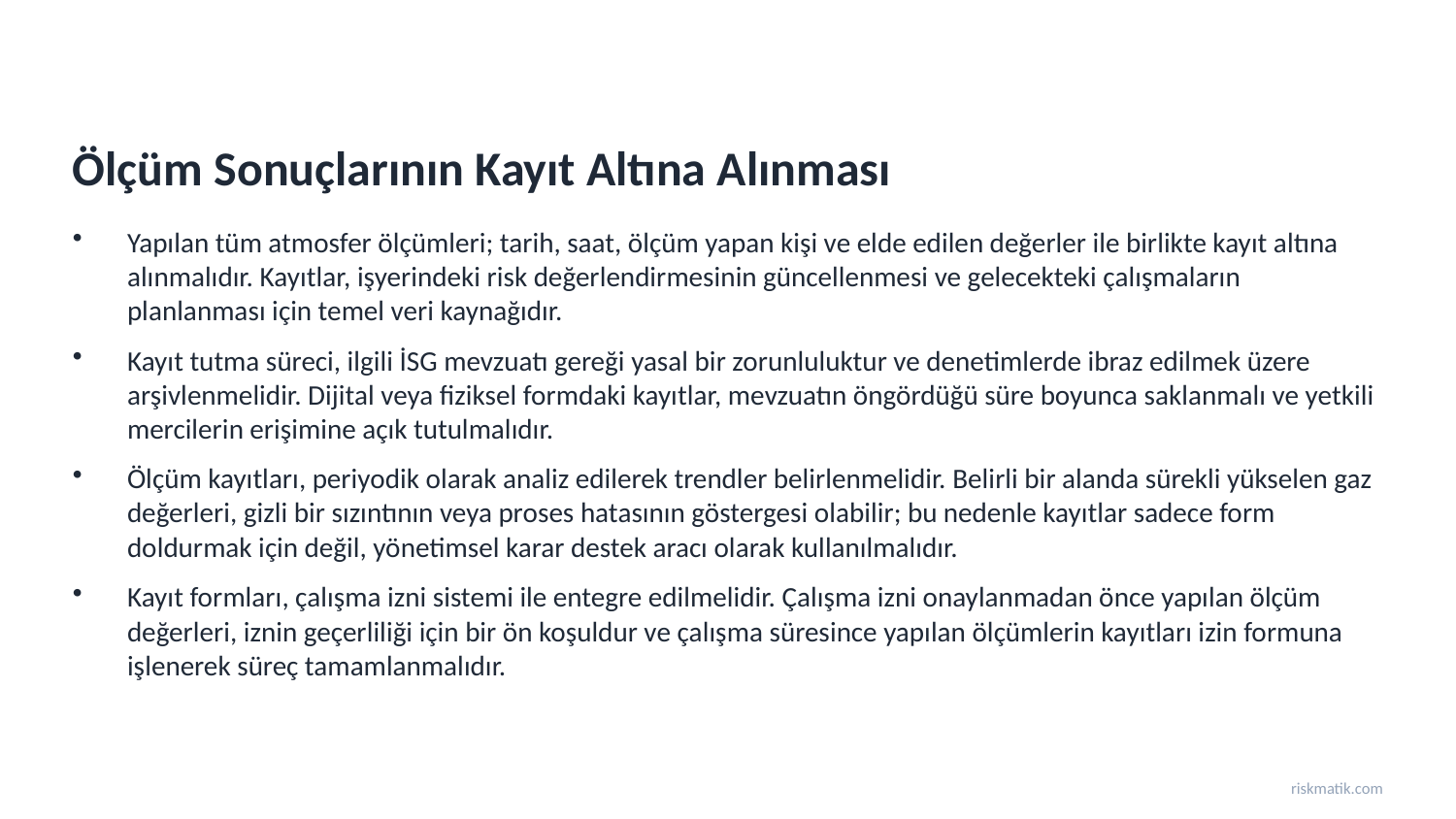

Ölçüm Sonuçlarının Kayıt Altına Alınması
Yapılan tüm atmosfer ölçümleri; tarih, saat, ölçüm yapan kişi ve elde edilen değerler ile birlikte kayıt altına alınmalıdır. Kayıtlar, işyerindeki risk değerlendirmesinin güncellenmesi ve gelecekteki çalışmaların planlanması için temel veri kaynağıdır.
Kayıt tutma süreci, ilgili İSG mevzuatı gereği yasal bir zorunluluktur ve denetimlerde ibraz edilmek üzere arşivlenmelidir. Dijital veya fiziksel formdaki kayıtlar, mevzuatın öngördüğü süre boyunca saklanmalı ve yetkili mercilerin erişimine açık tutulmalıdır.
Ölçüm kayıtları, periyodik olarak analiz edilerek trendler belirlenmelidir. Belirli bir alanda sürekli yükselen gaz değerleri, gizli bir sızıntının veya proses hatasının göstergesi olabilir; bu nedenle kayıtlar sadece form doldurmak için değil, yönetimsel karar destek aracı olarak kullanılmalıdır.
Kayıt formları, çalışma izni sistemi ile entegre edilmelidir. Çalışma izni onaylanmadan önce yapılan ölçüm değerleri, iznin geçerliliği için bir ön koşuldur ve çalışma süresince yapılan ölçümlerin kayıtları izin formuna işlenerek süreç tamamlanmalıdır.
riskmatik.com